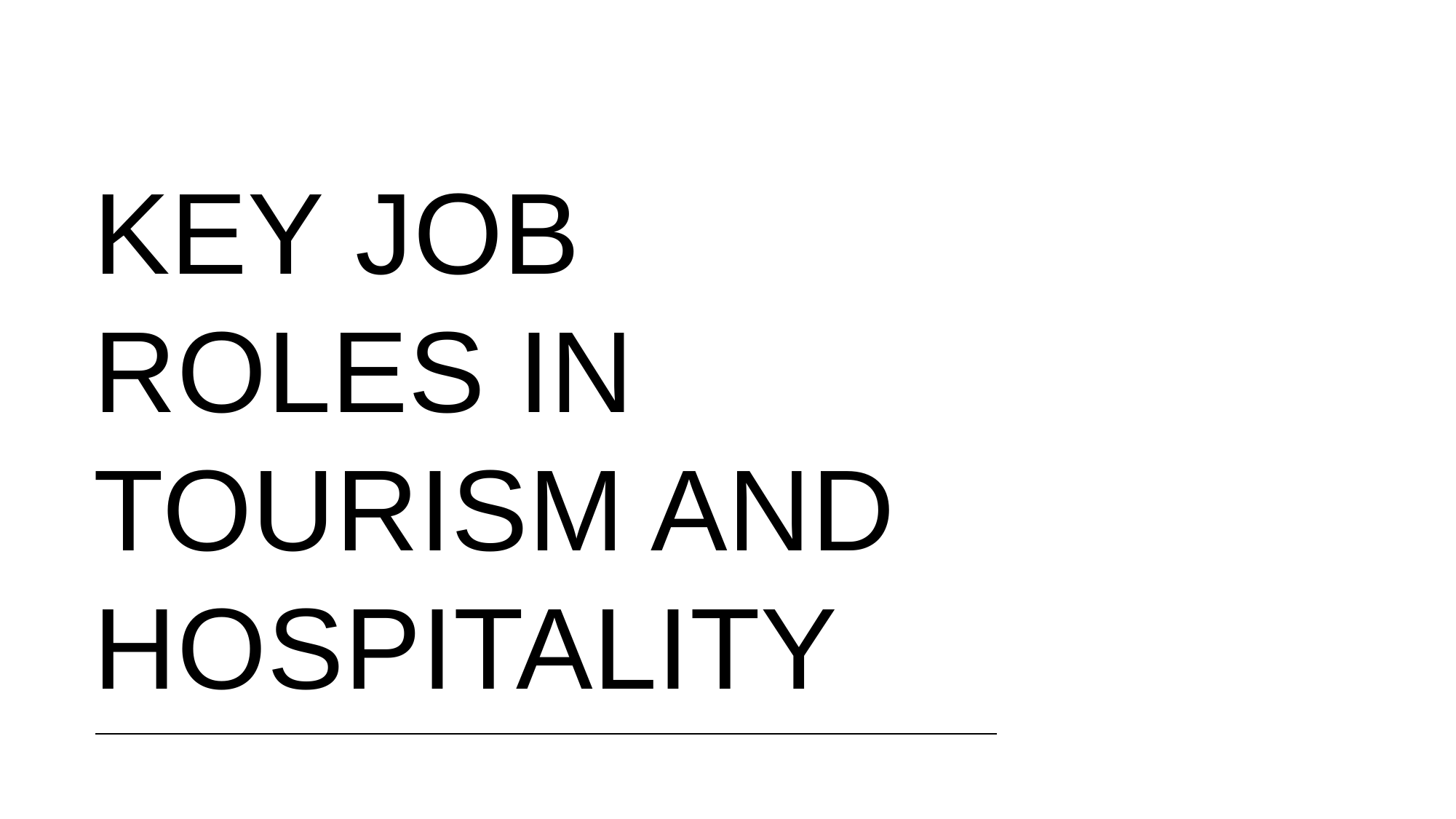

# Key Job Roles in Tourism and Hospitality